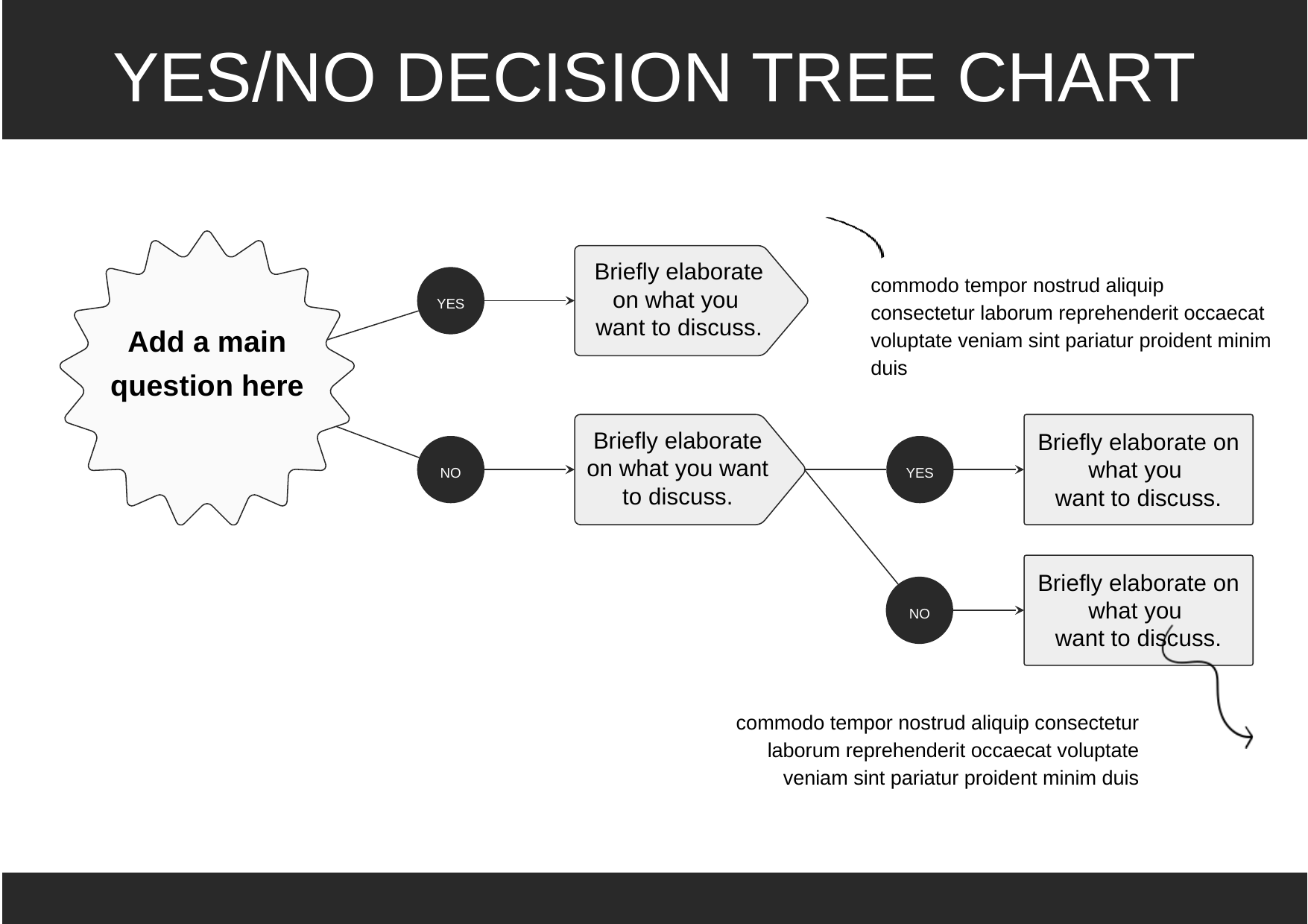

YES/NO DECISION TREE CHART

Add a main
question here

Briefly elaborate on what you
want to discuss.

YES
commodo tempor nostrud aliquip consectetur laborum reprehenderit occaecat voluptate veniam sint pariatur proident minim duis

Briefly elaborate on what you want to discuss.

Briefly elaborate on what you
want to discuss.

NO

YES

Briefly elaborate on what you
want to discuss.

NO

commodo tempor nostrud aliquip consectetur laborum reprehenderit occaecat voluptate veniam sint pariatur proident minim duis